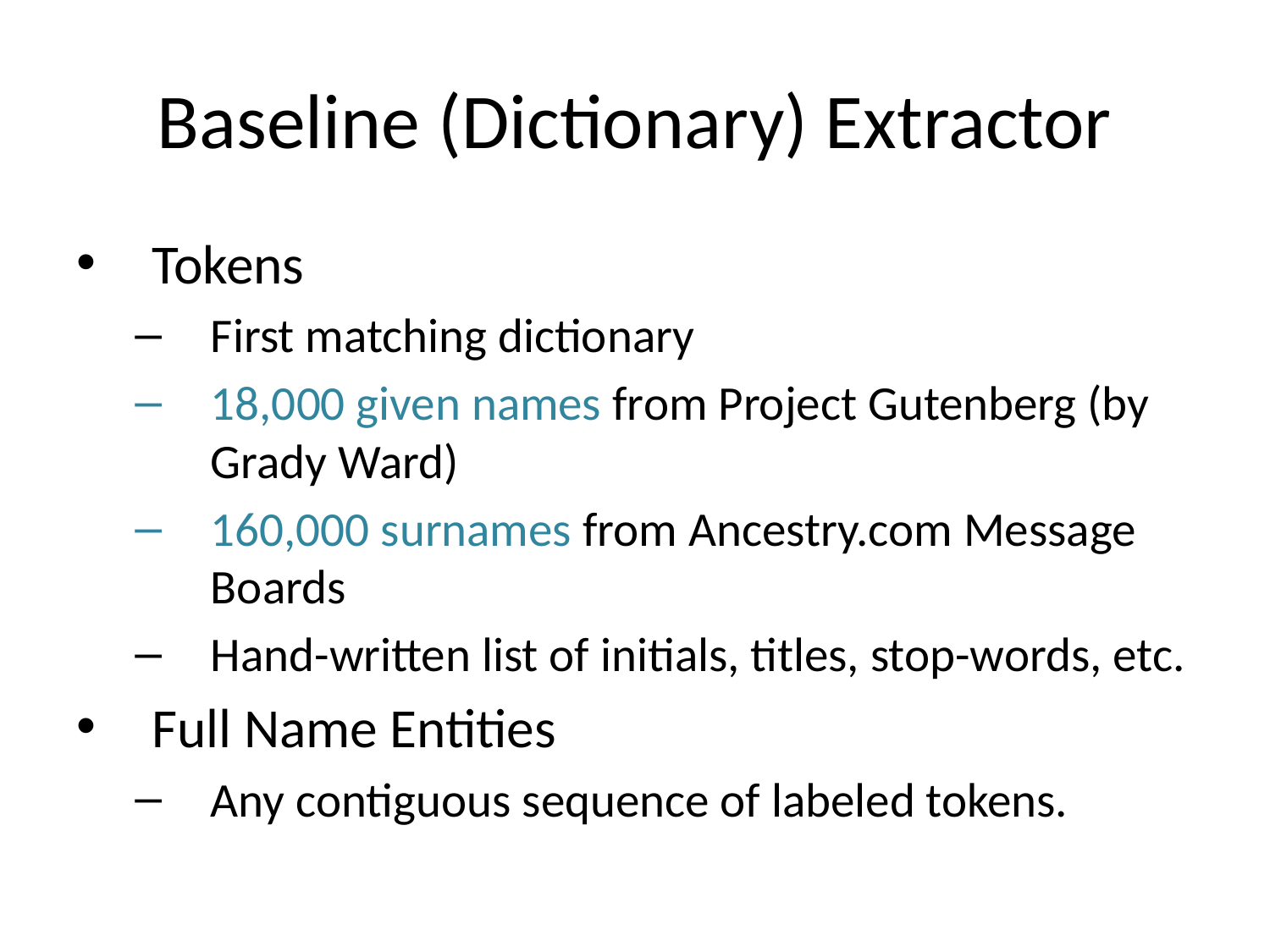

# Baseline (Dictionary) Extractor
Tokens
First matching dictionary
18,000 given names from Project Gutenberg (by Grady Ward)
160,000 surnames from Ancestry.com Message Boards
Hand-written list of initials, titles, stop-words, etc.
Full Name Entities
Any contiguous sequence of labeled tokens.